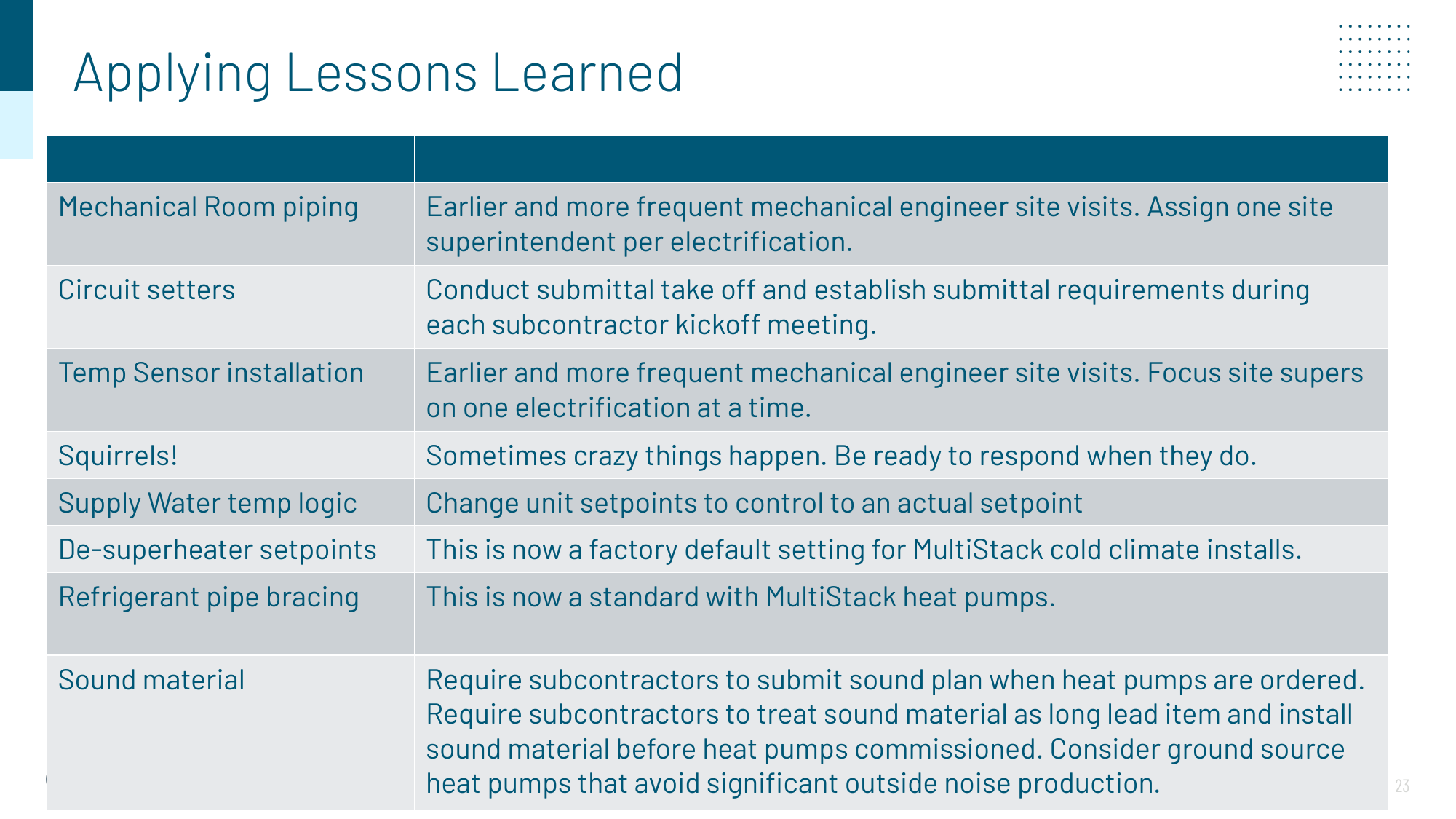

# Applying Lessons Learned
| Issue | Lesson learned and/or process change |
| --- | --- |
| Mechanical Room piping | Earlier and more frequent mechanical engineer site visits. Assign one site superintendent per electrification. |
| Circuit setters | Conduct submittal take off and establish submittal requirements during each subcontractor kickoff meeting. |
| Temp Sensor installation | Earlier and more frequent mechanical engineer site visits. Focus site supers on one electrification at a time. |
| Squirrels! | Sometimes crazy things happen. Be ready to respond when they do. |
| Supply Water temp logic | Change unit setpoints to control to an actual setpoint |
| De-superheater setpoints | This is now a factory default setting for MultiStack cold climate installs. |
| Refrigerant pipe bracing | This is now a standard with MultiStack heat pumps. |
| Sound material | Require subcontractors to submit sound plan when heat pumps are ordered. Require subcontractors to treat sound material as long lead item and install sound material before heat pumps commissioned. Consider ground source heat pumps that avoid significant outside noise production. |